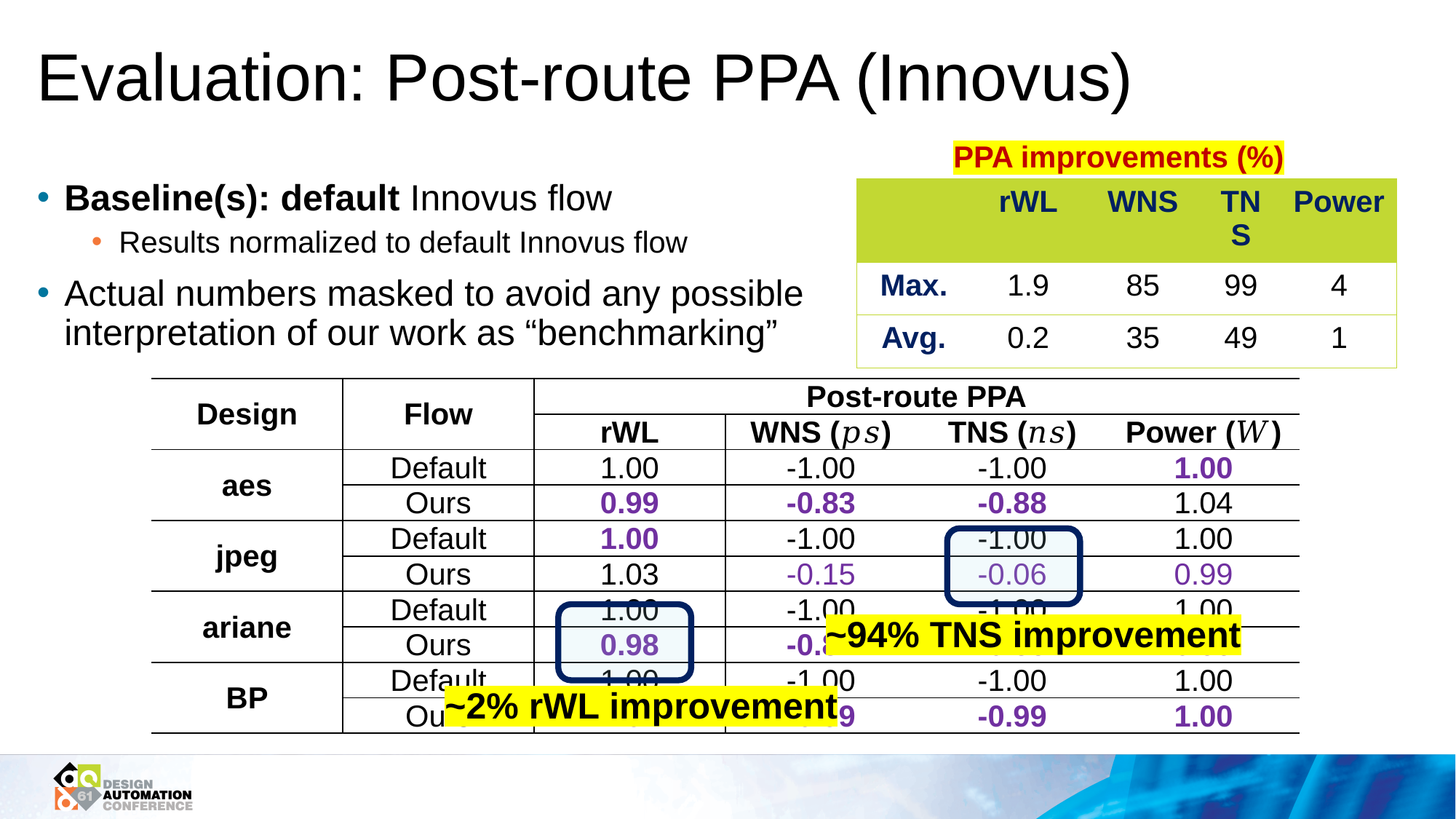

# Evaluation: Post-route PPA (Innovus)
PPA improvements (%)
Baseline(s): default Innovus flow
Results normalized to default Innovus flow
Actual numbers masked to avoid any possible
interpretation of our work as “benchmarking”
|  | rWL | WNS | TNS | Power |
| --- | --- | --- | --- | --- |
| Max. | 1.9 | 85 | 99 | 4 |
| Avg. | 0.2 | 35 | 49 | 1 |
| Design | Flow | Post-route PPA |  |  |  |
| --- | --- | --- | --- | --- | --- |
|  |  | rWL | WNS (𝑝𝑠) | TNS (𝑛𝑠) | Power (𝑊) |
| aes | Default | 1.00 | -1.00 | -1.00 | 1.00 |
|  | Ours | 0.99 | -0.83 | -0.88 | 1.04 |
| jpeg | Default | 1.00 | -1.00 | -1.00 | 1.00 |
|  | Ours | 1.03 | -0.15 | -0.06 | 0.99 |
| ariane | Default | 1.00 | -1.00 | -1.00 | 1.00 |
|  | Ours | 0.98 | -0.87 | -0.55 | 0.99 |
| BP | Default | 1.00 | -1.00 | -1.00 | 1.00 |
|  | Ours | 1.07 | -0.99 | -0.99 | 1.00 |

~94% TNS improvement
~2% rWL improvement